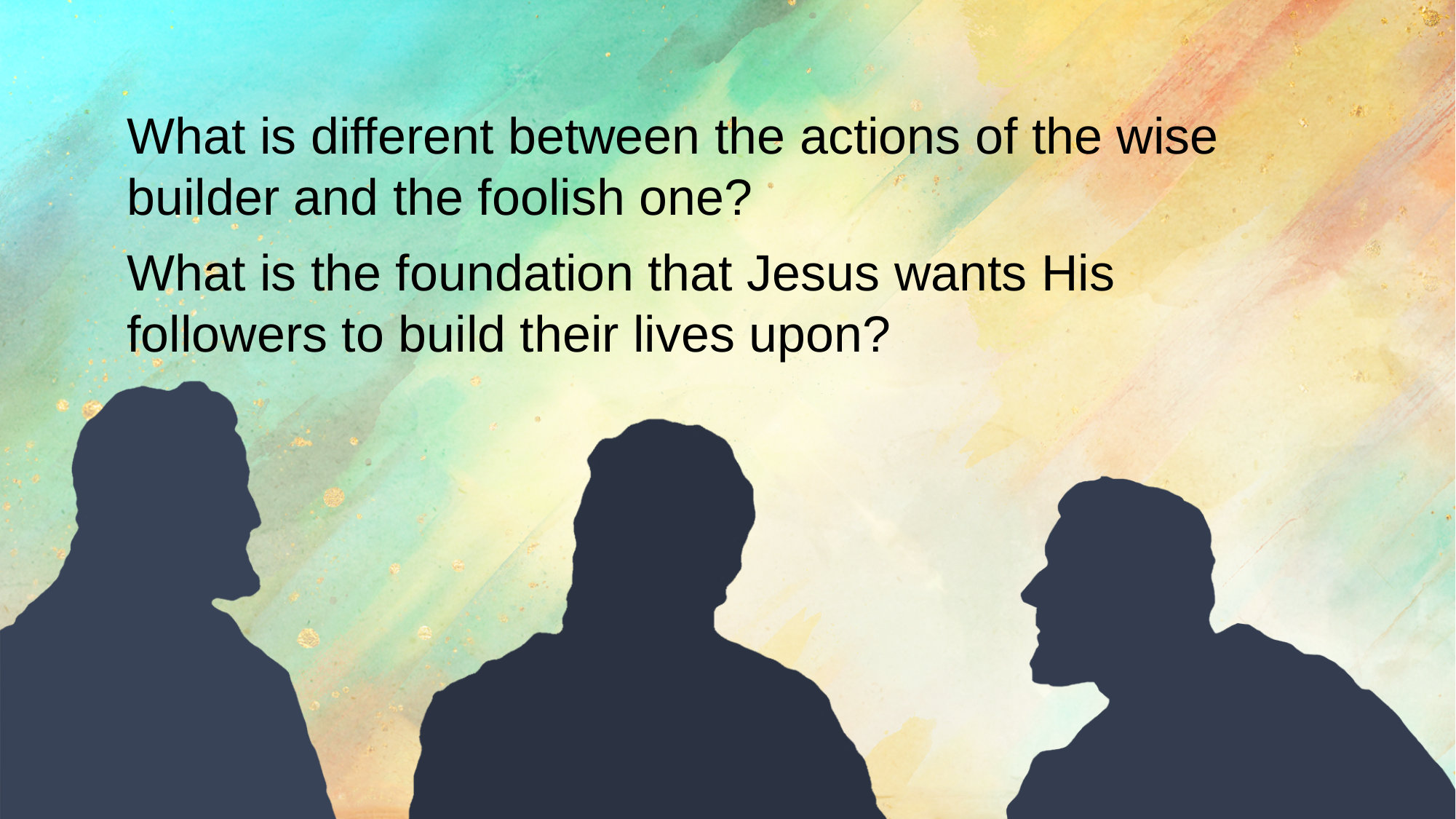

What is different between the actions of the wise builder and the foolish one?
What is the foundation that Jesus wants His followers to build their lives upon?